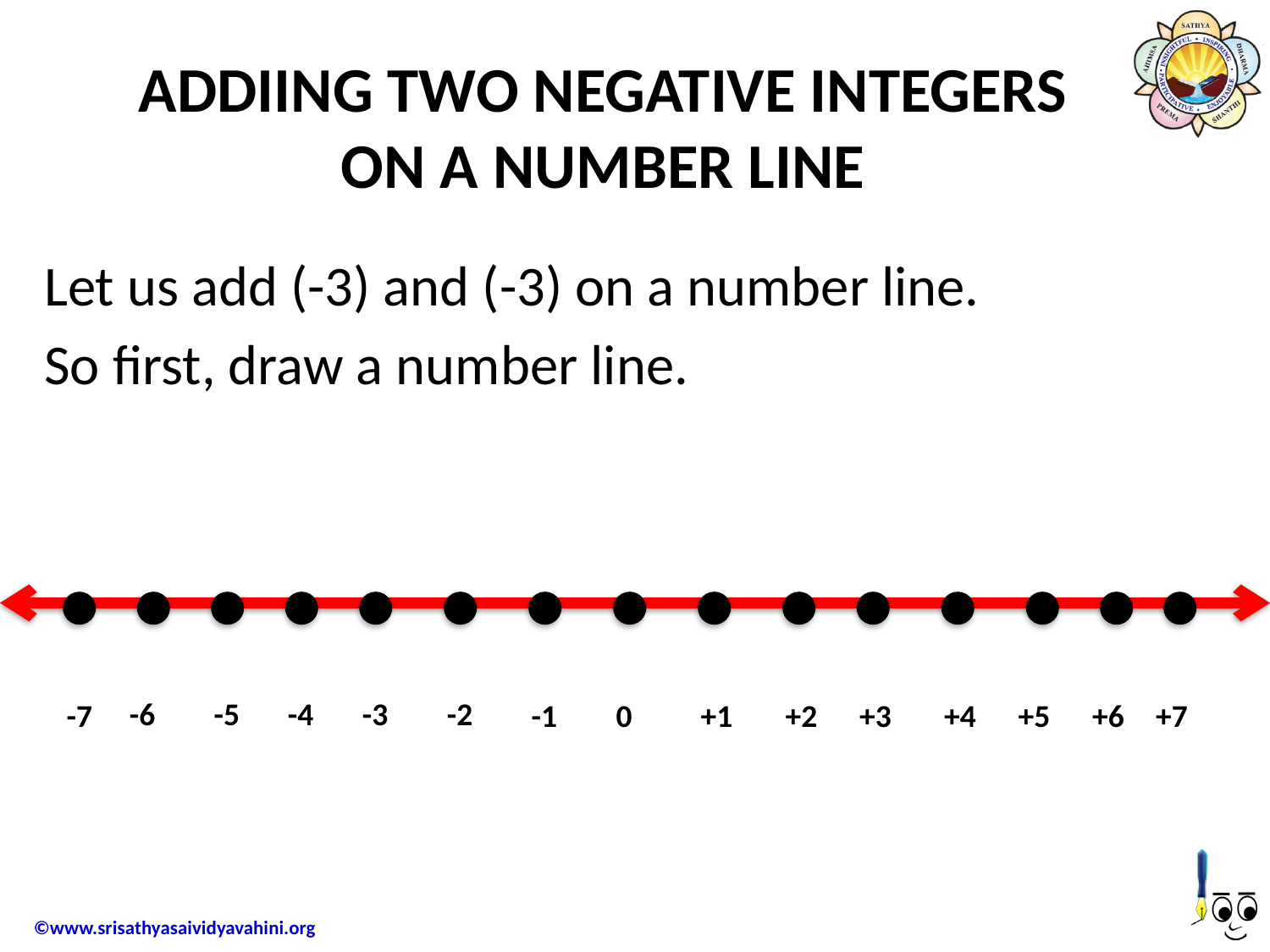

# ADDIING TWO NEGATIVE INTEGERS ON A NUMBER LINE
Let us add (-3) and (-3) on a number line.
So first, draw a number line.

-6
-5
-4
-3
-2
-7
-1
0
+1
+2
+3
+4
+5
+6
+7